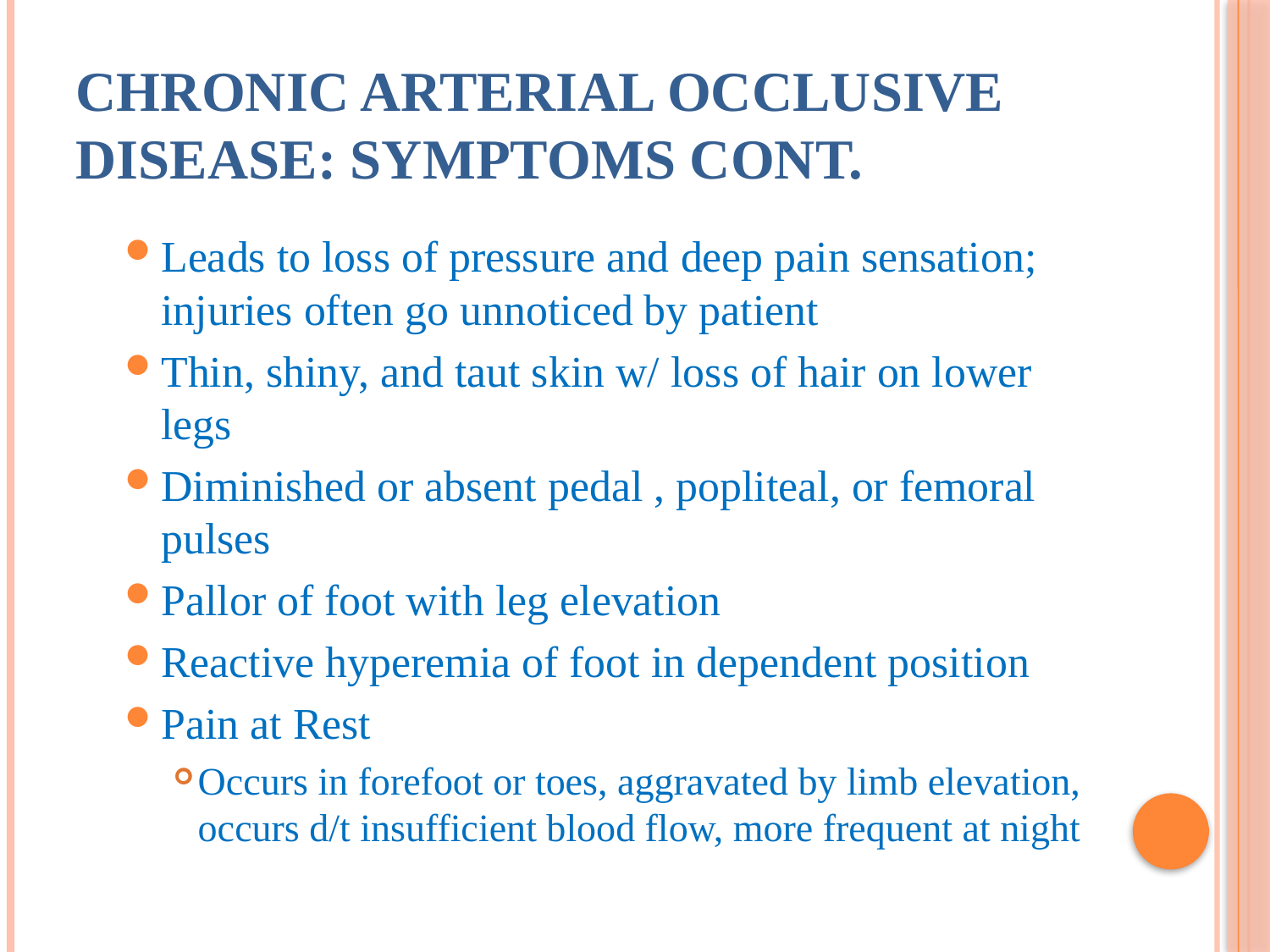

# Chronic Arterial Occlusive Disease: Symptoms Cont.
Leads to loss of pressure and deep pain sensation; injuries often go unnoticed by patient
Thin, shiny, and taut skin w/ loss of hair on lower legs
Diminished or absent pedal , popliteal, or femoral pulses
Pallor of foot with leg elevation
Reactive hyperemia of foot in dependent position
Pain at Rest
Occurs in forefoot or toes, aggravated by limb elevation, occurs d/t insufficient blood flow, more frequent at night